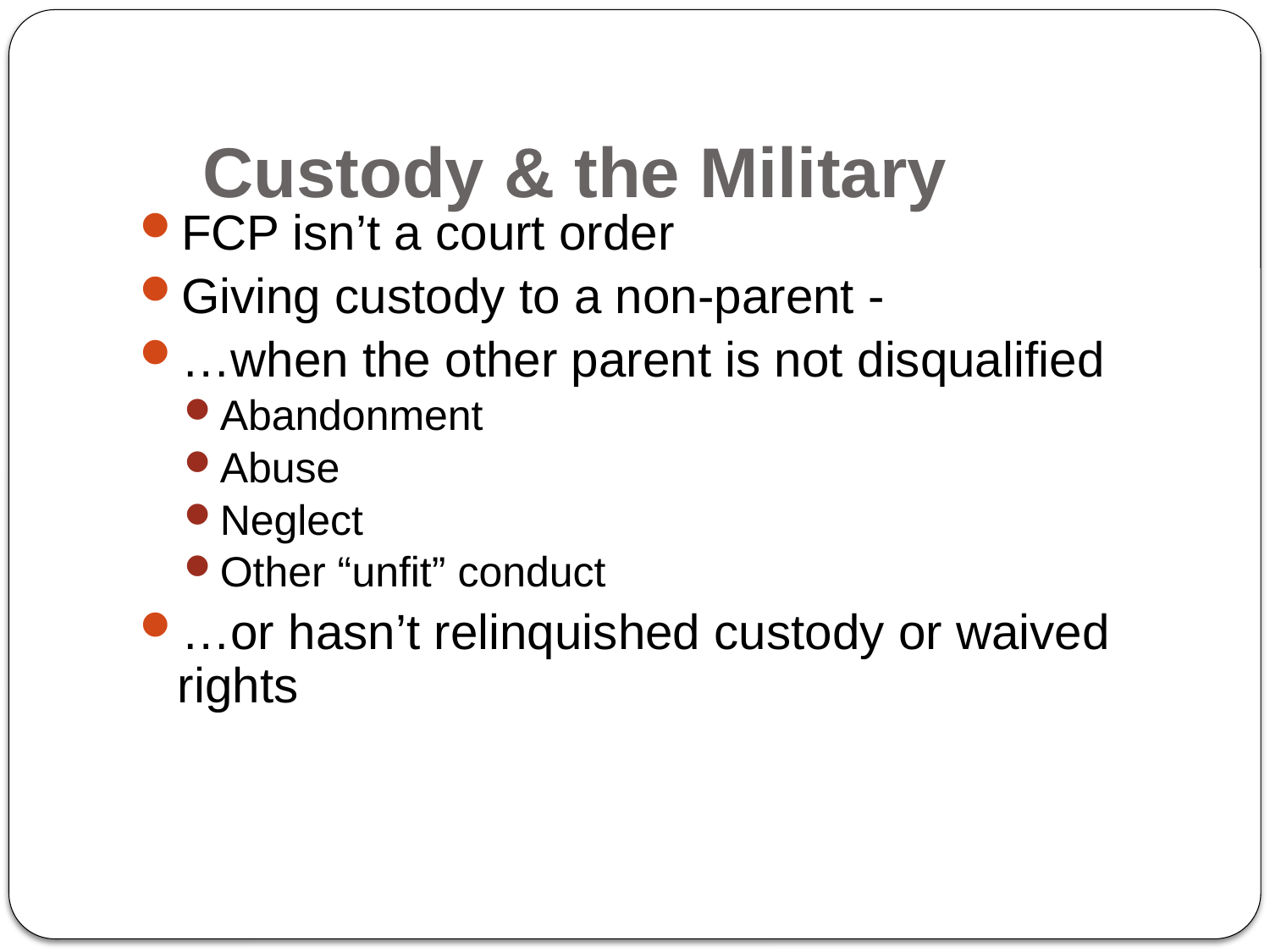

# Custody & the Military
FCP isn’t a court order
Giving custody to a non-parent -
…when the other parent is not disqualified
Abandonment
Abuse
Neglect
Other “unfit” conduct
…or hasn’t relinquished custody or waived rights